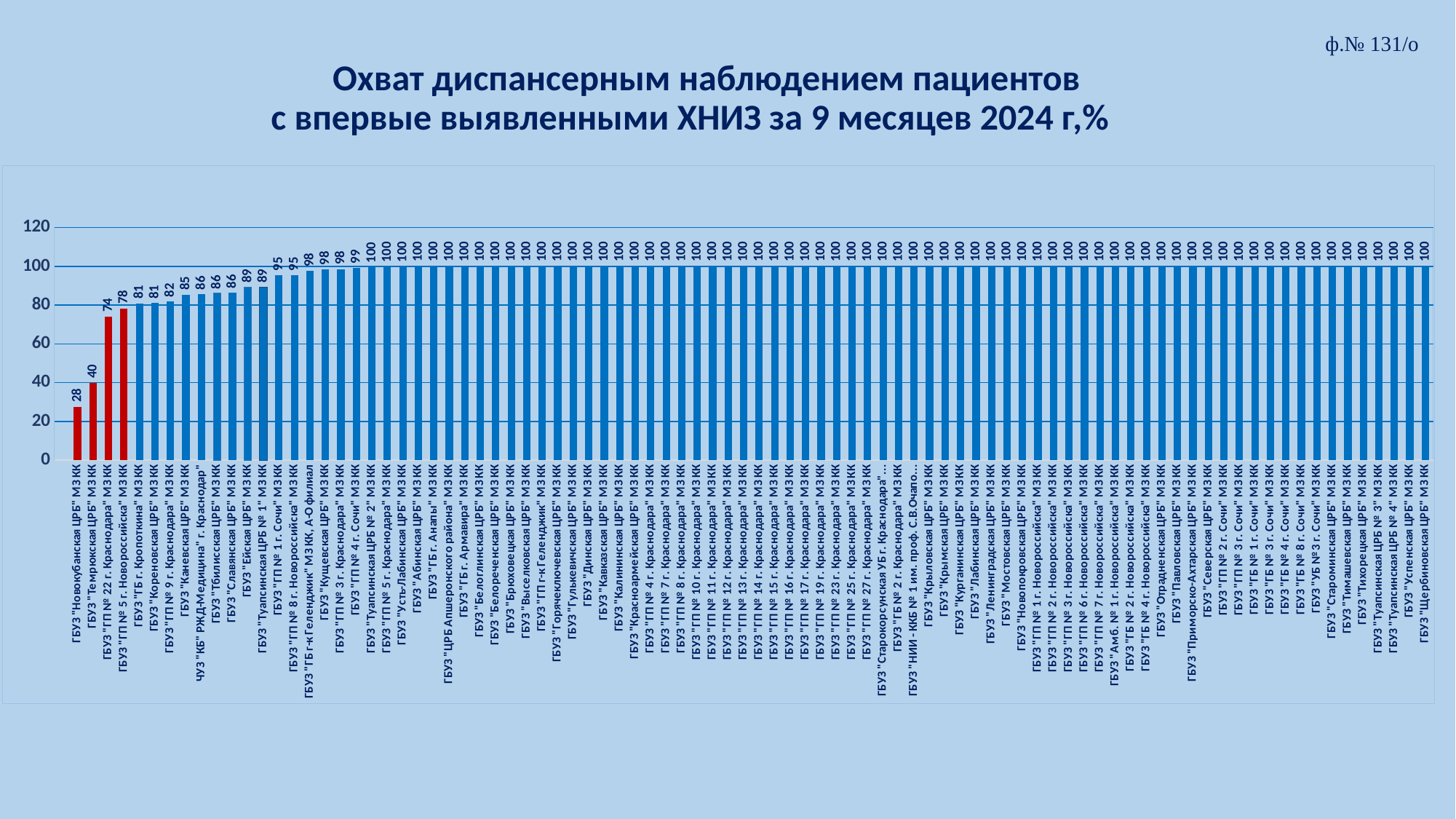

ф.№ 131/о
# Охват диспансерным наблюдением пациентов с впервые выявленными ХНИЗ за 9 месяцев 2024 г,%

### Chart

| Category | Ряд 2 | Ряд 2 | Ряд 3 | Ряд 4 | Столбец1 | Ряд 6 | Ряд 7 | Ряд 8 |
|---|---|---|---|---|---|---|---|---|
|  | None | None | None | None | None | None | None | None |
| ГБУЗ "Новокубанская ЦРБ" МЗ КК | 27.63157894736842 | None | None | None | None | None | None | None |
| ГБУЗ "Темрюкская ЦРБ" МЗ КК | 39.82404692082111 | None | None | None | None | None | None | None |
| ГБУЗ "ГП № 22 г. Краснодара" МЗ КК | 74.19354838709677 | None | None | None | None | None | None | None |
| ГБУЗ "ГП № 5 г. Новороссийска" МЗ КК | 78.17836812144212 | None | None | None | None | None | None | None |
| ГБУЗ "ГБ г. Кропоткина" МЗ КК | 80.96249115357395 | None | None | None | None | None | None | None |
| ГБУЗ "Кореновская ЦРБ" МЗ КК | 81.07074569789675 | None | None | None | None | None | None | None |
| ГБУЗ "ГП № 9 г. Краснодара" МЗ КК | 81.85907046476761 | None | None | None | None | None | None | None |
| ГБУЗ "Каневская ЦРБ" МЗ КК | 85.31894934333958 | None | None | None | None | None | None | None |
| ЧУЗ "КБ" РЖД-Медицина" г. Краснодар" | 85.66610455311972 | None | None | None | None | None | None | None |
| ГБУЗ "Тбилисская ЦРБ" МЗ КК | 86.05108055009823 | None | None | None | None | None | None | None |
| ГБУЗ "Славянская ЦРБ" МЗ КК | 86.45083932853717 | None | None | None | None | None | None | None |
| ГБУЗ "Ейская ЦРБ" МЗ КК | 89.06752411575563 | None | None | None | None | None | None | None |
| ГБУЗ "Туапсинская ЦРБ № 1" МЗ КК | 89.2156862745098 | None | None | None | None | None | None | None |
| ГБУЗ "ГП № 1 г. Сочи" МЗ КК | 95.39978094194961 | None | None | None | None | None | None | None |
| ГБУЗ "ГП № 8 г. Новороссийска" МЗ КК | 95.45454545454545 | None | None | None | None | None | None | None |
| ГБУЗ "ГБ г-к Геленджик" МЗ КК, А-О филиал | 97.5609756097561 | None | None | None | None | None | None | None |
| ГБУЗ "Кущевская ЦРБ" МЗ КК | 98.33459500378501 | None | None | None | None | None | None | None |
| ГБУЗ "ГП № 3 г. Краснодара" МЗ КК | 98.46153846153847 | None | None | None | None | None | None | None |
| ГБУЗ "ГП № 4 г. Сочи" МЗ КК | 99.2063492063492 | None | None | None | None | None | None | None |
| ГБУЗ "Туапсинская ЦРБ № 2" МЗ КК | 99.51298701298701 | None | None | None | None | None | None | None |
| ГБУЗ "ГП № 5 г. Краснодара" МЗ КК | 99.72552607502287 | None | None | None | None | None | None | None |
| ГБУЗ "Усть-Лабинская ЦРБ" МЗ КК | 99.9024485416057 | None | None | None | None | None | None | None |
| ГБУЗ "Абинская ЦРБ" МЗ КК | 100.0 | None | None | None | None | None | None | None |
| ГБУЗ "ГБ г. Анапы" МЗ КК | 100.0 | None | None | None | None | None | None | None |
| ГБУЗ "ЦРБ Апшеронского района" МЗ КК | 100.0 | None | None | None | None | None | None | None |
| ГБУЗ "ГБ г. Армавира" МЗ КК | 100.0 | None | None | None | None | None | None | None |
| ГБУЗ "Белоглинская ЦРБ" МЗ КК | 100.0 | None | None | None | None | None | None | None |
| ГБУЗ "Белореченская ЦРБ" МЗ КК | 100.0 | None | None | None | None | None | None | None |
| ГБУЗ "Брюховецкая ЦРБ" МЗ КК | 100.0 | None | None | None | None | None | None | None |
| ГБУЗ "Выселковская ЦРБ" МЗ КК | 100.0 | None | None | None | None | None | None | None |
| ГБУЗ "ГП г-к Геленджик" МЗ КК | 100.0 | None | None | None | None | None | None | None |
| ГБУЗ "Горячеключевская ЦРБ" МЗ КК | 100.0 | None | None | None | None | None | None | None |
| ГБУЗ "Гулькевичская ЦРБ" МЗ КК | 100.0 | None | None | None | None | None | None | None |
| ГБУЗ "Динская ЦРБ" МЗ КК | 100.0 | None | None | None | None | None | None | None |
| ГБУЗ "Кавказская ЦРБ" МЗ КК | 100.0 | None | None | None | None | None | None | None |
| ГБУЗ "Калининская ЦРБ" МЗ КК | 100.0 | None | None | None | None | None | None | None |
| ГБУЗ "Красноармейская ЦРБ" МЗ КК | 100.0 | None | None | None | None | None | None | None |
| ГБУЗ "ГП № 4 г. Краснодара" МЗ КК | 100.0 | None | None | None | None | None | None | None |
| ГБУЗ "ГП № 7 г. Краснодара" МЗ КК | 100.0 | None | None | None | None | None | None | None |
| ГБУЗ "ГП № 8 г. Краснодара" МЗ КК | 100.0 | None | None | None | None | None | None | None |
| ГБУЗ "ГП № 10 г. Краснодара" МЗ КК | 100.0 | None | None | None | None | None | None | None |
| ГБУЗ "ГП № 11 г. Краснодара" МЗ КК | 100.0 | None | None | None | None | None | None | None |
| ГБУЗ "ГП № 12 г. Краснодара" МЗ КК | 100.0 | None | None | None | None | None | None | None |
| ГБУЗ "ГП № 13 г. Краснодара" МЗ КК | 100.0 | None | None | None | None | None | None | None |
| ГБУЗ "ГП № 14 г. Краснодара" МЗ КК | 100.0 | None | None | None | None | None | None | None |
| ГБУЗ "ГП № 15 г. Краснодара" МЗ КК | 100.0 | None | None | None | None | None | None | None |
| ГБУЗ "ГП № 16 г. Краснодара" МЗ КК | 100.0 | None | None | None | None | None | None | None |
| ГБУЗ "ГП № 17 г. Краснодара" МЗ КК | 100.0 | None | None | None | None | None | None | None |
| ГБУЗ "ГП № 19 г. Краснодара" МЗ КК | 100.0 | None | None | None | None | None | None | None |
| ГБУЗ "ГП № 23 г. Краснодара" МЗ КК | 100.0 | None | None | None | None | None | None | None |
| ГБУЗ "ГП № 25 г. Краснодара" МЗ КК | 100.0 | None | None | None | None | None | None | None |
| ГБУЗ "ГП № 27 г. Краснодара" МЗ КК | 100.0 | None | None | None | None | None | None | None |
| ГБУЗ "Старокорсунская УБ г. Краснодара" МЗ КК | 100.0 | None | None | None | None | None | None | None |
| ГБУЗ "ГБ № 2 г. Краснодара" МЗ КК | 100.0 | None | None | None | None | None | None | None |
| ГБУЗ "НИИ - ККБ № 1 им. проф. С.В.Очаповского" МЗ КК, АПО г.Краснодар | 100.0 | None | None | None | None | None | None | None |
| ГБУЗ "Крыловская ЦРБ" МЗ КК | 100.0 | None | None | None | None | None | None | None |
| ГБУЗ "Крымская ЦРБ" МЗ КК | 100.0 | None | None | None | None | None | None | None |
| ГБУЗ "Курганинская ЦРБ" МЗ КК | 100.0 | None | None | None | None | None | None | None |
| ГБУЗ "Лабинская ЦРБ" МЗ КК | 100.0 | None | None | None | None | None | None | None |
| ГБУЗ "Ленинградская ЦРБ" МЗ КК | 100.0 | None | None | None | None | None | None | None |
| ГБУЗ "Мостовская ЦРБ" МЗ КК | 100.0 | None | None | None | None | None | None | None |
| ГБУЗ "Новопокровская ЦРБ" МЗ КК | 100.0 | None | None | None | None | None | None | None |
| ГБУЗ "ГП № 1 г. Новороссийска" МЗ КК | 100.0 | None | None | None | None | None | None | None |
| ГБУЗ "ГП № 2 г. Новороссийска" МЗ КК | 100.0 | None | None | None | None | None | None | None |
| ГБУЗ "ГП № 3 г. Новороссийска" МЗ КК | 100.0 | None | None | None | None | None | None | None |
| ГБУЗ "ГП № 6 г. Новороссийска" МЗ КК | 100.0 | None | None | None | None | None | None | None |
| ГБУЗ "ГП № 7 г. Новороссийска" МЗ КК | 100.0 | None | None | None | None | None | None | None |
| ГБУЗ "Амб. № 1 г. Новороссийска" МЗ КК | 100.0 | None | None | None | None | None | None | None |
| ГБУЗ "ГБ № 2 г. Новороссийска" МЗ КК | 100.0 | None | None | None | None | None | None | None |
| ГБУЗ "ГБ № 4 г. Новороссийска" МЗ КК | 100.0 | None | None | None | None | None | None | None |
| ГБУЗ "Отрадненская ЦРБ" МЗ КК | 100.0 | None | None | None | None | None | None | None |
| ГБУЗ "Павловская ЦРБ" МЗ КК | 100.0 | None | None | None | None | None | None | None |
| ГБУЗ "Приморско-Ахтарская ЦРБ" МЗ КК | 100.0 | None | None | None | None | None | None | None |
| ГБУЗ "Северская ЦРБ" МЗ КК | 100.0 | None | None | None | None | None | None | None |
| ГБУЗ "ГП № 2 г. Сочи" МЗ КК | 100.0 | None | None | None | None | None | None | None |
| ГБУЗ "ГП № 3 г. Сочи" МЗ КК | 100.0 | None | None | None | None | None | None | None |
| ГБУЗ "ГБ № 1 г. Сочи" МЗ КК | 100.0 | None | None | None | None | None | None | None |
| ГБУЗ "ГБ № 3 г. Сочи" МЗ КК | 100.0 | None | None | None | None | None | None | None |
| ГБУЗ "ГБ № 4 г. Сочи" МЗ КК | 100.0 | None | None | None | None | None | None | None |
| ГБУЗ "ГБ № 8 г. Сочи" МЗ КК | 100.0 | None | None | None | None | None | None | None |
|  ГБУЗ "УБ №3 г. Сочи" МЗ КК | 100.0 | None | None | None | None | None | None | None |
| ГБУЗ "Староминская ЦРБ" МЗ КК | 100.0 | None | None | None | None | None | None | None |
| ГБУЗ "Тимашевская ЦРБ" МЗ КК | 100.0 | None | None | None | None | None | None | None |
| ГБУЗ "Тихорецкая ЦРБ" МЗ КК | 100.0 | None | None | None | None | None | None | None |
| ГБУЗ "Туапсинская ЦРБ № 3" МЗ КК | 100.0 | None | None | None | None | None | None | None |
| ГБУЗ "Туапсинская ЦРБ № 4" МЗ КК | 100.0 | None | None | None | None | None | None | None |
| ГБУЗ "Успенская ЦРБ" МЗ КК | 100.0 | None | None | None | None | None | None | None |
| ГБУЗ "Щербиновская ЦРБ" МЗ КК | 100.0 | None | None | None | None | None | None | None |